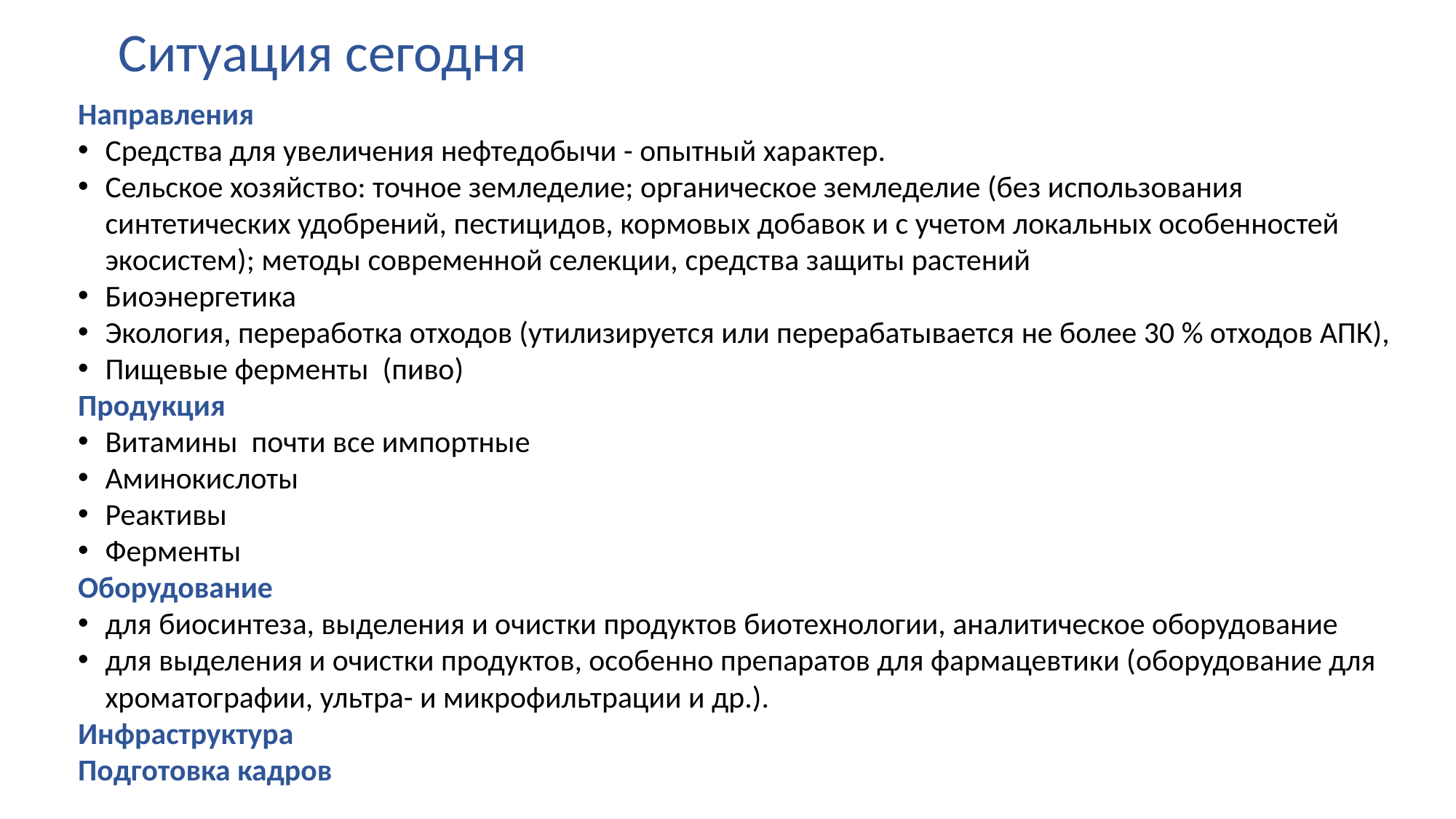

# Ситуация сегодня
Направления
Средства для увеличения нефтедобычи - опытный характер.
Сельское хозяйство: точное земледелие; органическое земледелие (без использования синтетических удобрений, пестицидов, кормовых добавок и с учетом локальных особенностей экосистем); методы современной селекции, средства защиты растений
Биоэнергетика
Экология, переработка отходов (утилизируется или перерабатывается не более 30 % отходов АПК),
Пищевые ферменты  (пиво)
Продукция
Витамины  почти все импортные
Аминокислоты
Реактивы
Ферменты
Оборудование
для биосинтеза, выделения и очистки продуктов биотехнологии, аналитическое оборудование
для выделения и очистки продуктов, особенно препаратов для фармацевтики (оборудование для хроматографии, ультра- и микрофильтрации и др.).
Инфраструктура
Подготовка кадров